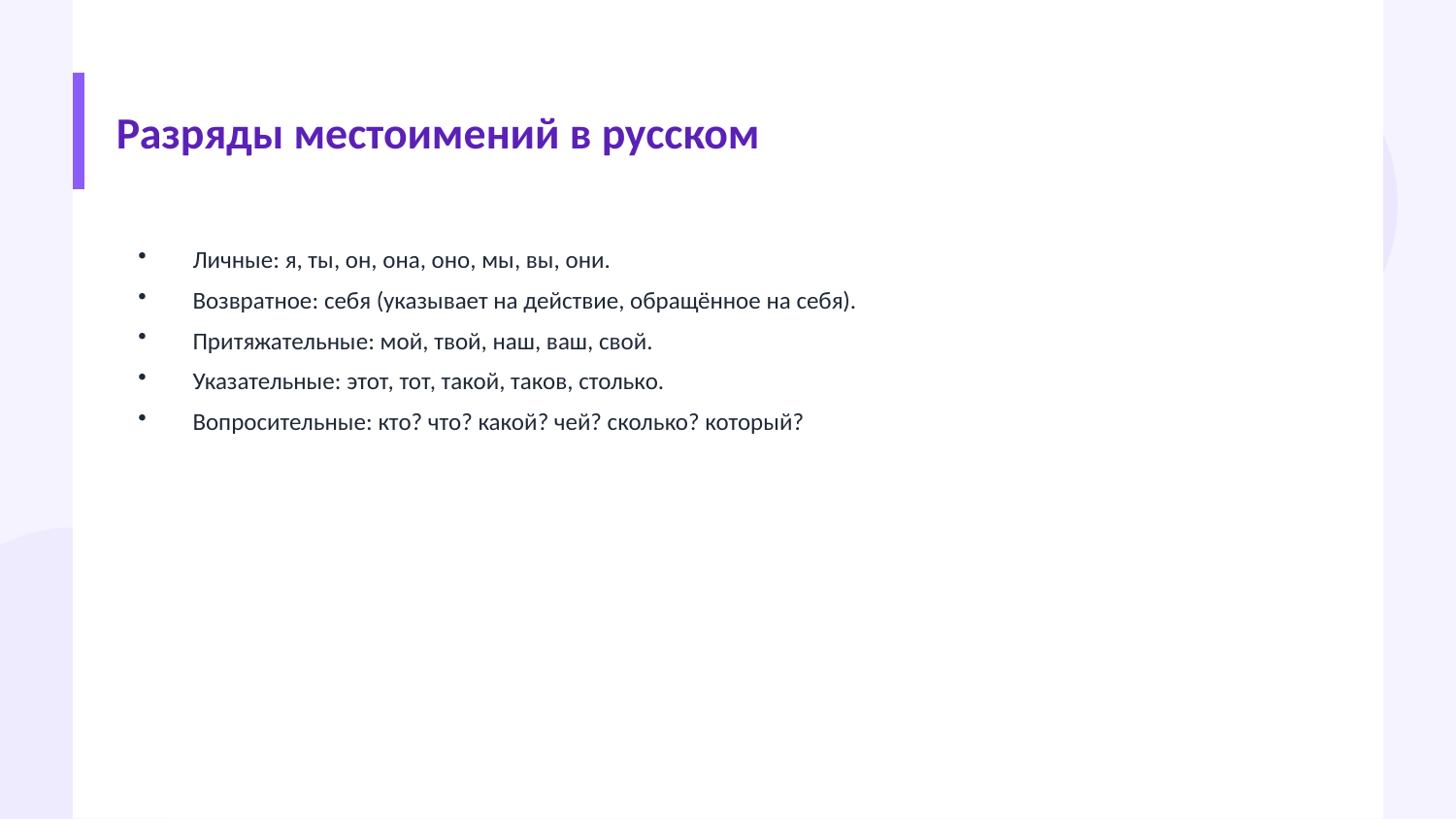

Разряды местоимений в русском
Личные: я, ты, он, она, оно, мы, вы, они.
Возвратное: себя (указывает на действие, обращённое на себя).
Притяжательные: мой, твой, наш, ваш, свой.
Указательные: этот, тот, такой, таков, столько.
Вопросительные: кто? что? какой? чей? сколько? который?